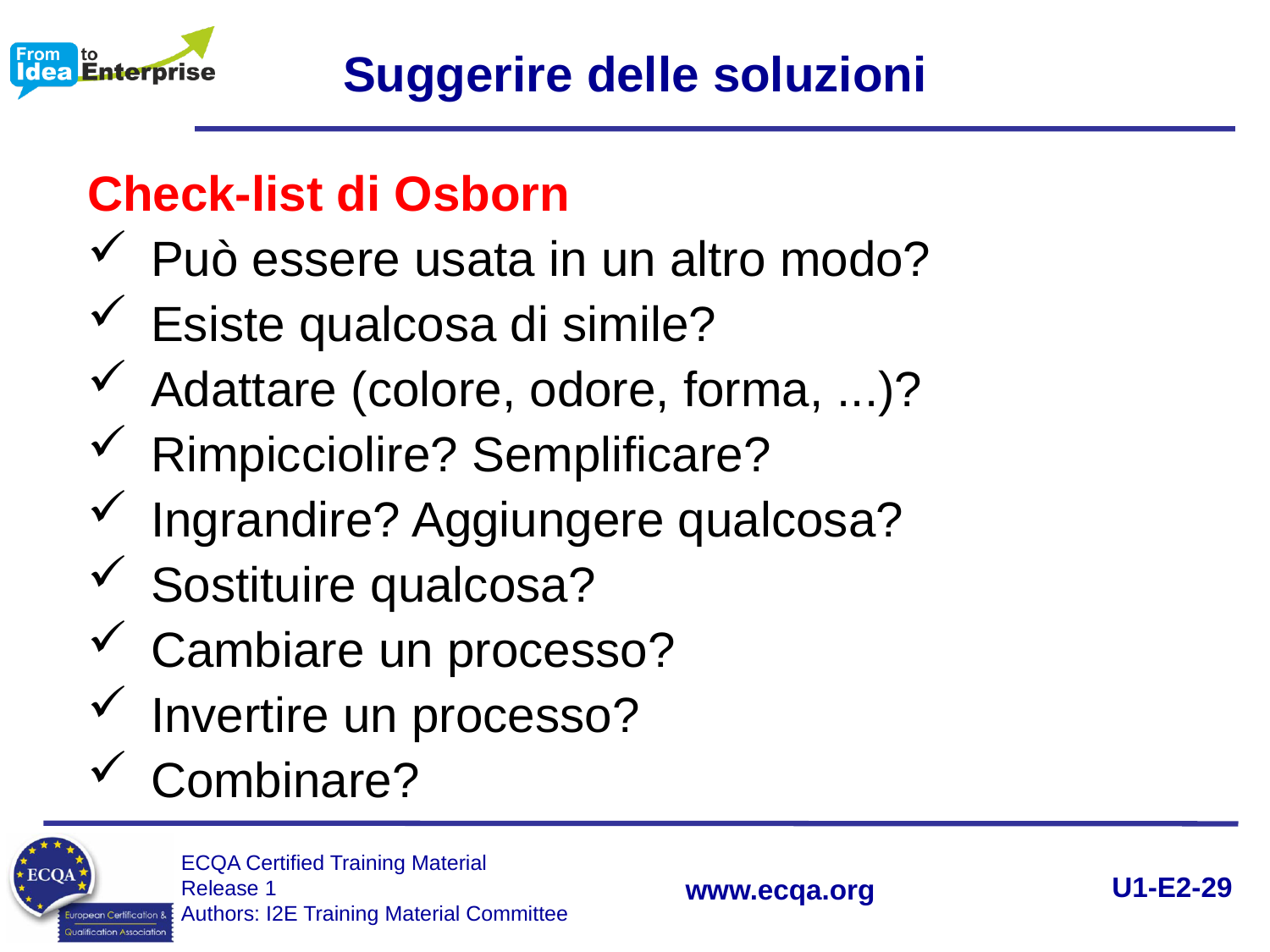

Suggerire delle soluzioni
Check-list di Osborn
Può essere usata in un altro modo?
Esiste qualcosa di simile?
Adattare (colore, odore, forma, ...)?
Rimpicciolire? Semplificare?
Ingrandire? Aggiungere qualcosa?
Sostituire qualcosa?
Cambiare un processo?
Invertire un processo?
Combinare?